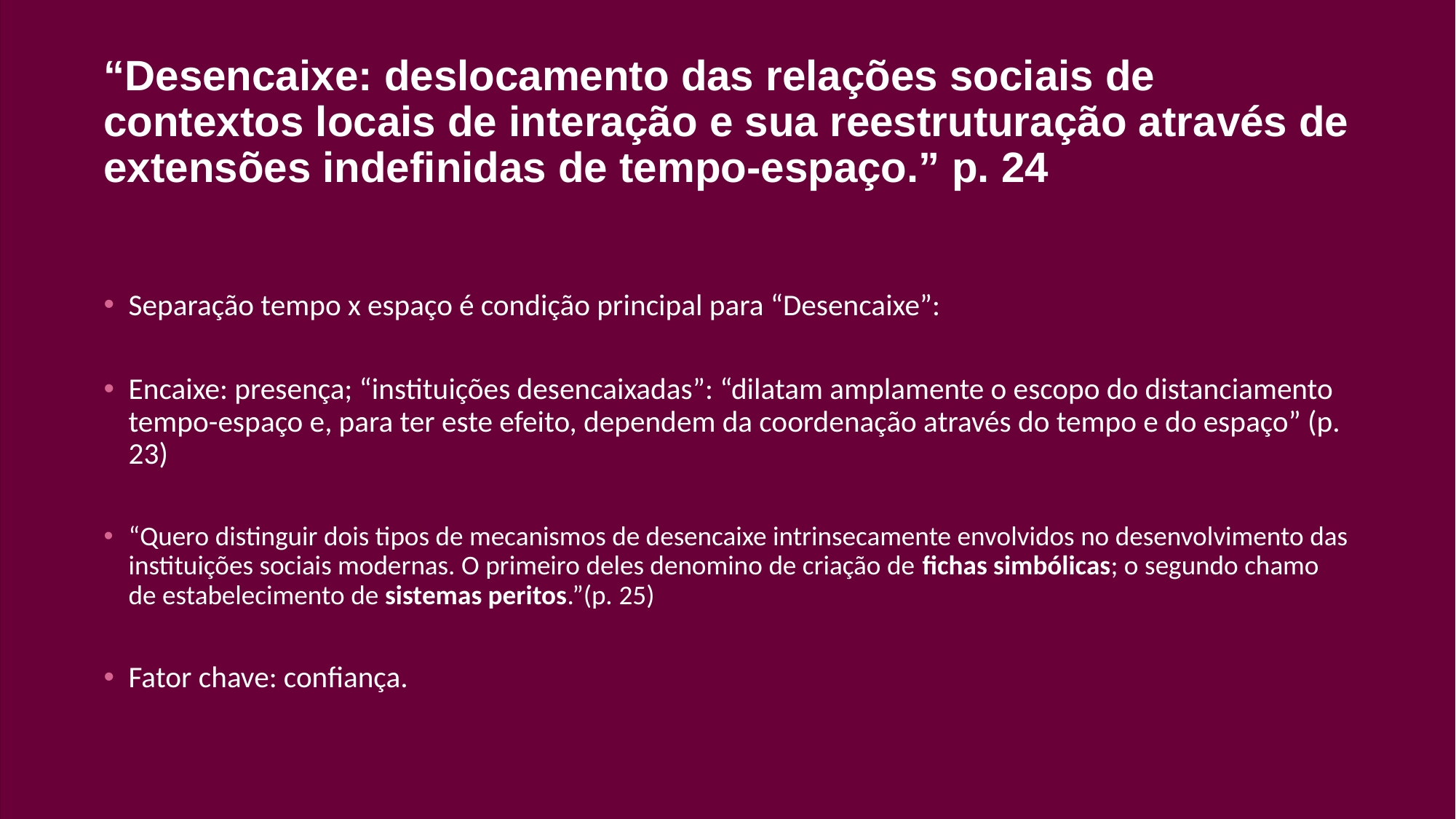

# “Desencaixe: deslocamento das relações sociais de contextos locais de interação e sua reestruturação através de extensões indefinidas de tempo-espaço.” p. 24
Separação tempo x espaço é condição principal para “Desencaixe”:

Encaixe: presença; “instituições desencaixadas”: “dilatam amplamente o escopo do distanciamento tempo-espaço e, para ter este efeito, dependem da coordenação através do tempo e do espaço” (p. 23)

“Quero distinguir dois tipos de mecanismos de desencaixe intrinsecamente envolvidos no desenvolvimento das instituições sociais modernas. O primeiro deles denomino de criação de fichas simbólicas; o segundo chamo de estabelecimento de sistemas peritos.”(p. 25)

Fator chave: confiança.